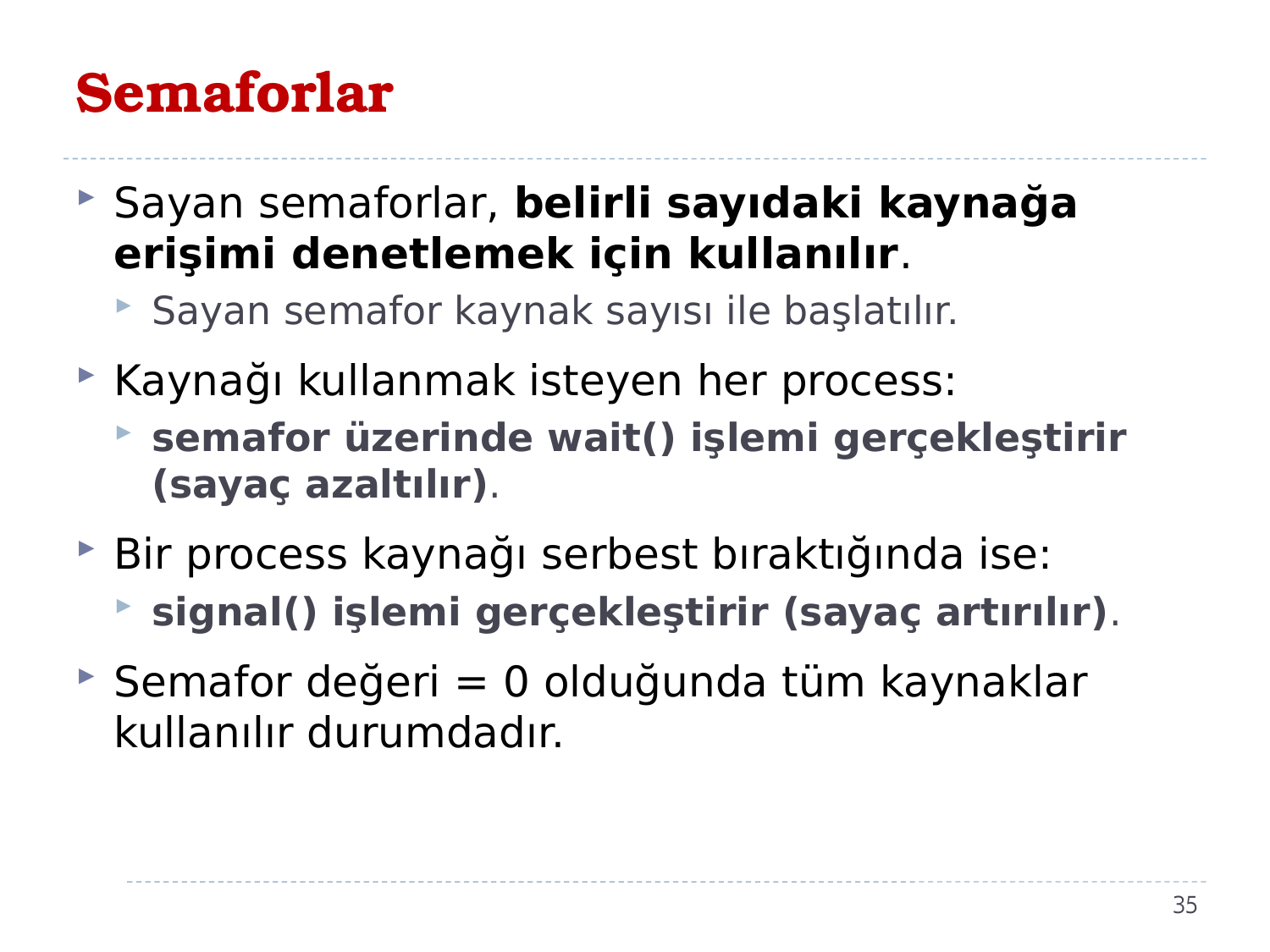

# Semaforlar
Sayan semaforlar, belirli sayıdaki kaynağa erişimi denetlemek için kullanılır.
Sayan semafor kaynak sayısı ile başlatılır.
Kaynağı kullanmak isteyen her process:
semafor üzerinde wait() işlemi gerçekleştirir (sayaç azaltılır).
Bir process kaynağı serbest bıraktığında ise:
signal() işlemi gerçekleştirir (sayaç artırılır).
Semafor değeri = 0 olduğunda tüm kaynaklar kullanılır durumdadır.
35